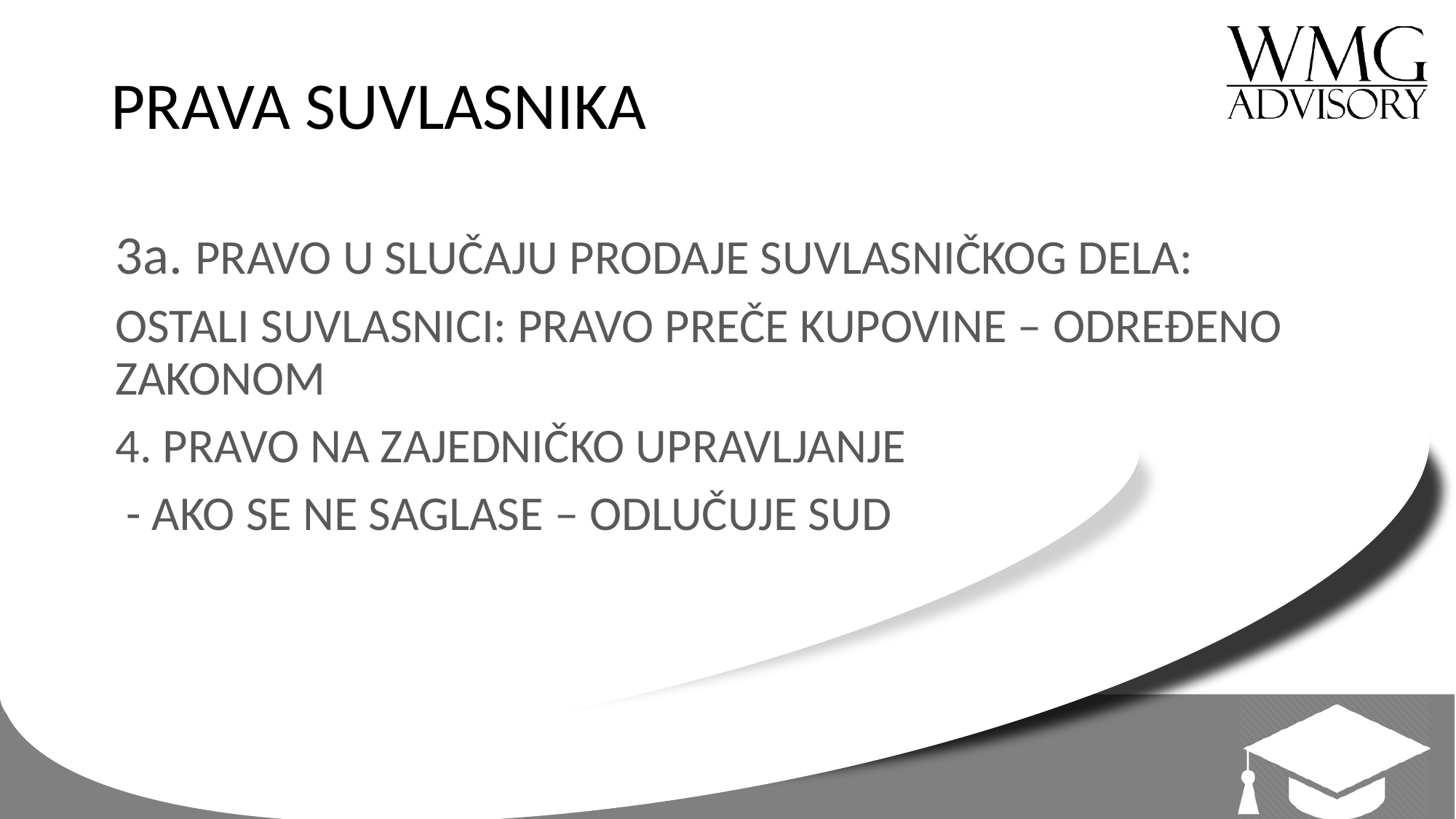

# PRAVA SUVLASNIKA
3a. PRAVO U SLUČAJU PRODAJE SUVLASNIČKOG DELA:
OSTALI SUVLASNICI: PRAVO PREČE KUPOVINE – ODREĐENO ZAKONOM
4. PRAVO NA ZAJEDNIČKO UPRAVLJANJE
 - AKO SE NE SAGLASE – ODLUČUJE SUD